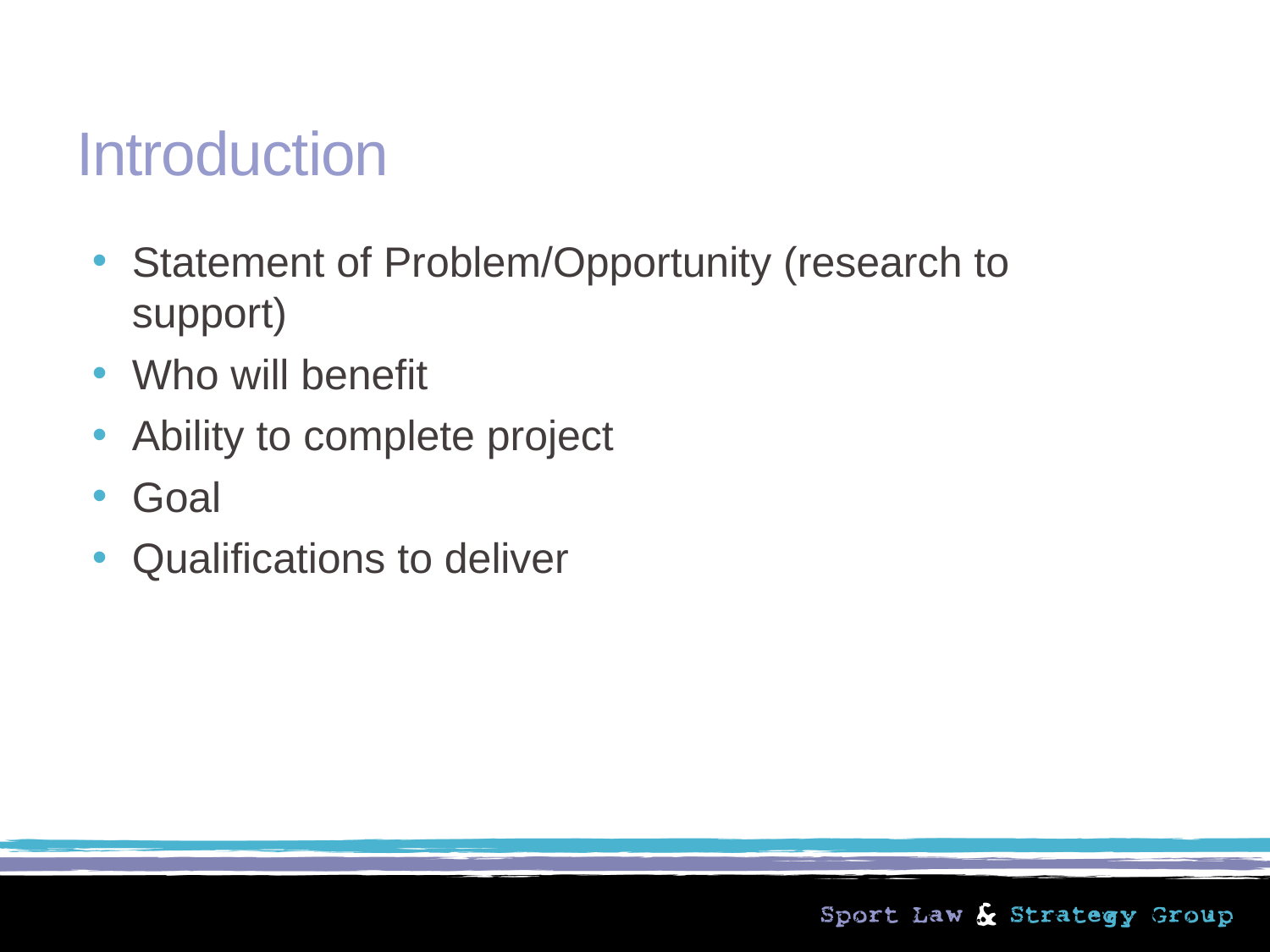

# Introduction
Statement of Problem/Opportunity (research to support)
Who will benefit
Ability to complete project
Goal
Qualifications to deliver